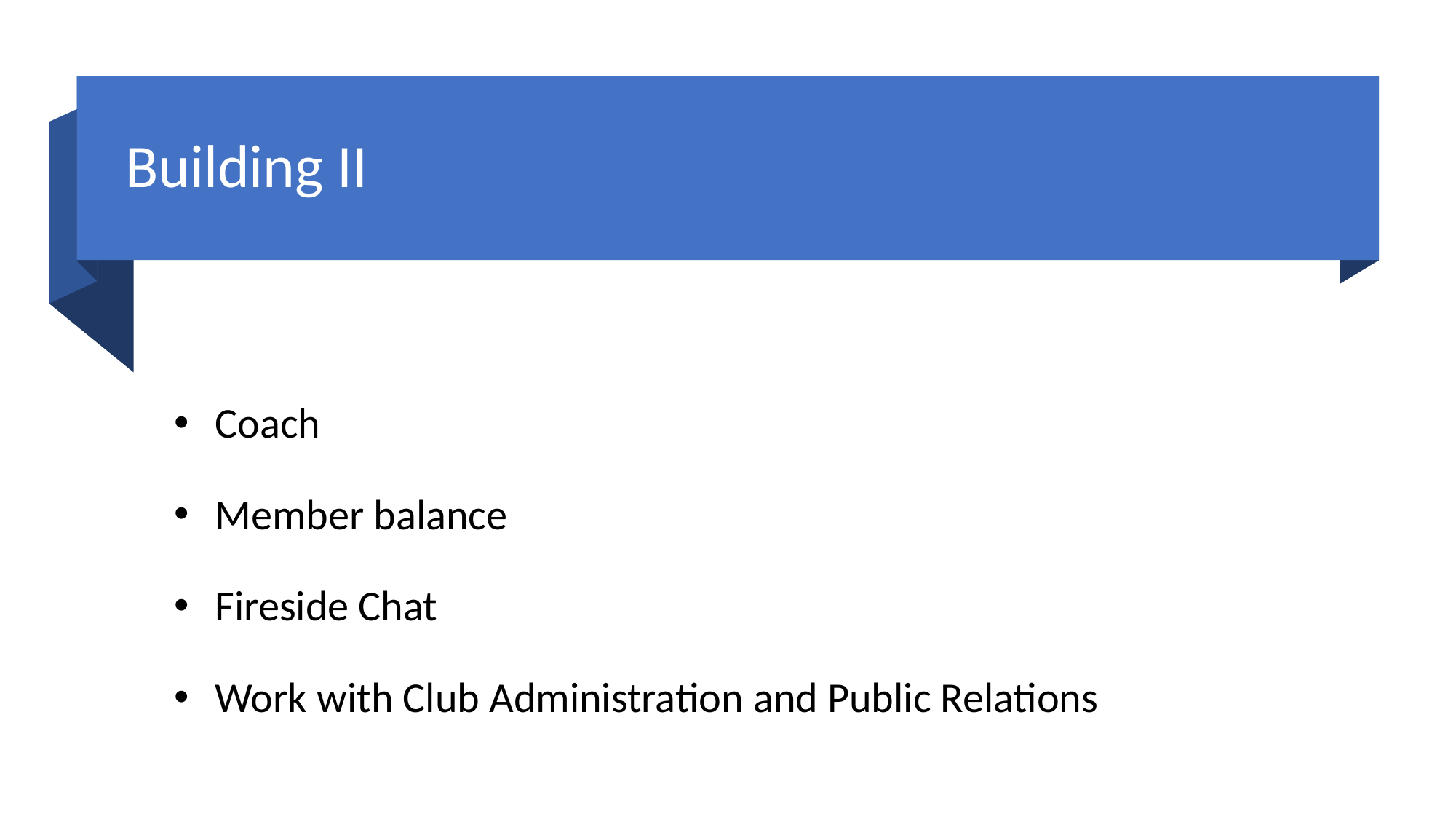

# Building II

Coach

Member balance

Fireside Chat

Work with Club Administration and Public Relations